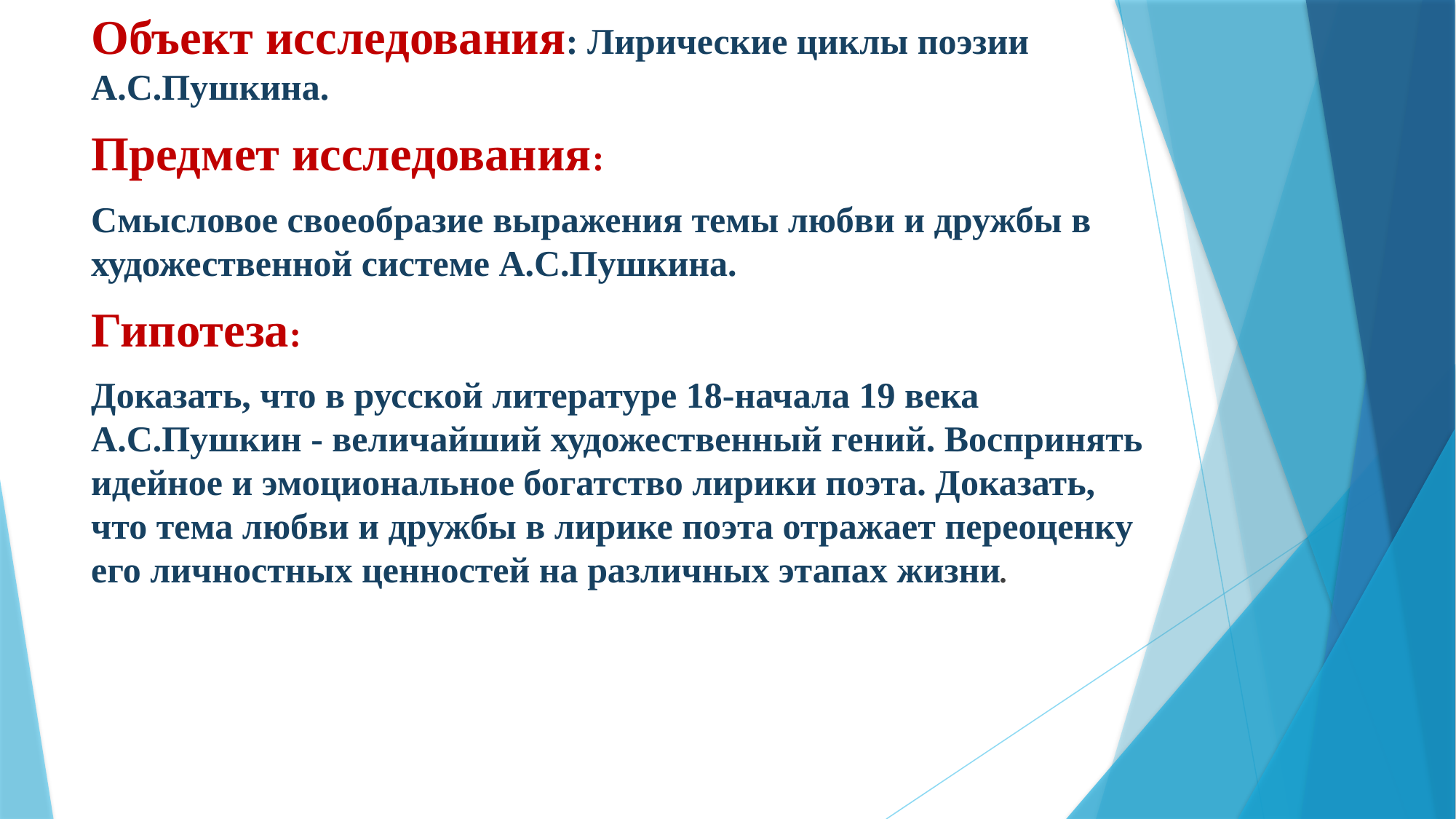

Объект исследования: Лирические циклы поэзии А.С.Пушкина.
Предмет исследования:
Смысловое своеобразие выражения темы любви и дружбы в художественной системе А.С.Пушкина.
Гипотеза:
Доказать, что в русской литературе 18-начала 19 века А.С.Пушкин - величайший художественный гений. Воспринять идейное и эмоциональное богатство лирики поэта. Доказать, что тема любви и дружбы в лирике поэта отражает переоценку его личностных ценностей на различных этапах жизни.